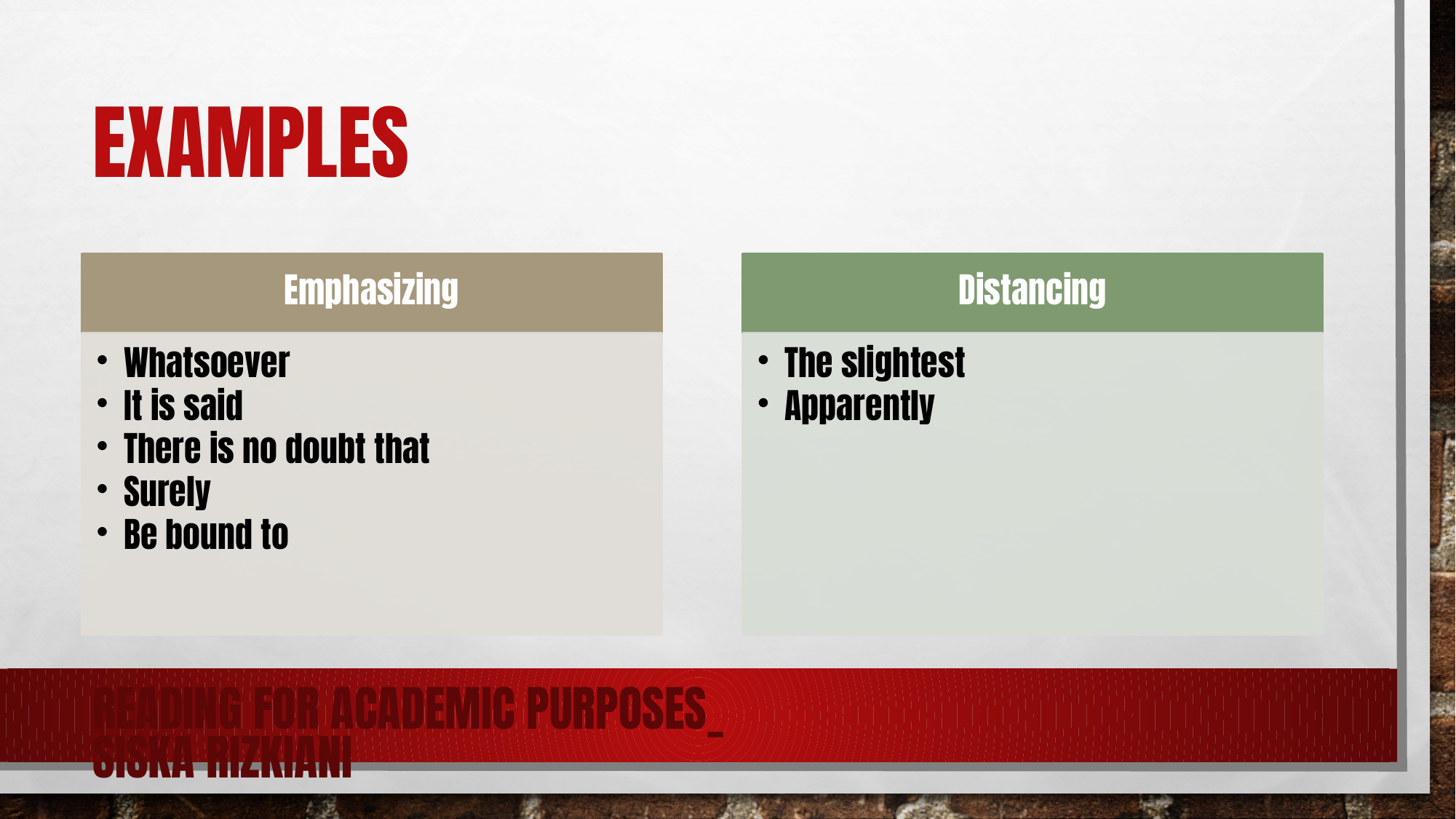

# Examples
Emphasizing
Whatsoever
It is said
There is no doubt that
Surely
Be bound to

Distancing
The slightest
Apparently

Reading for Academic Purposes_Siska Rizkiani